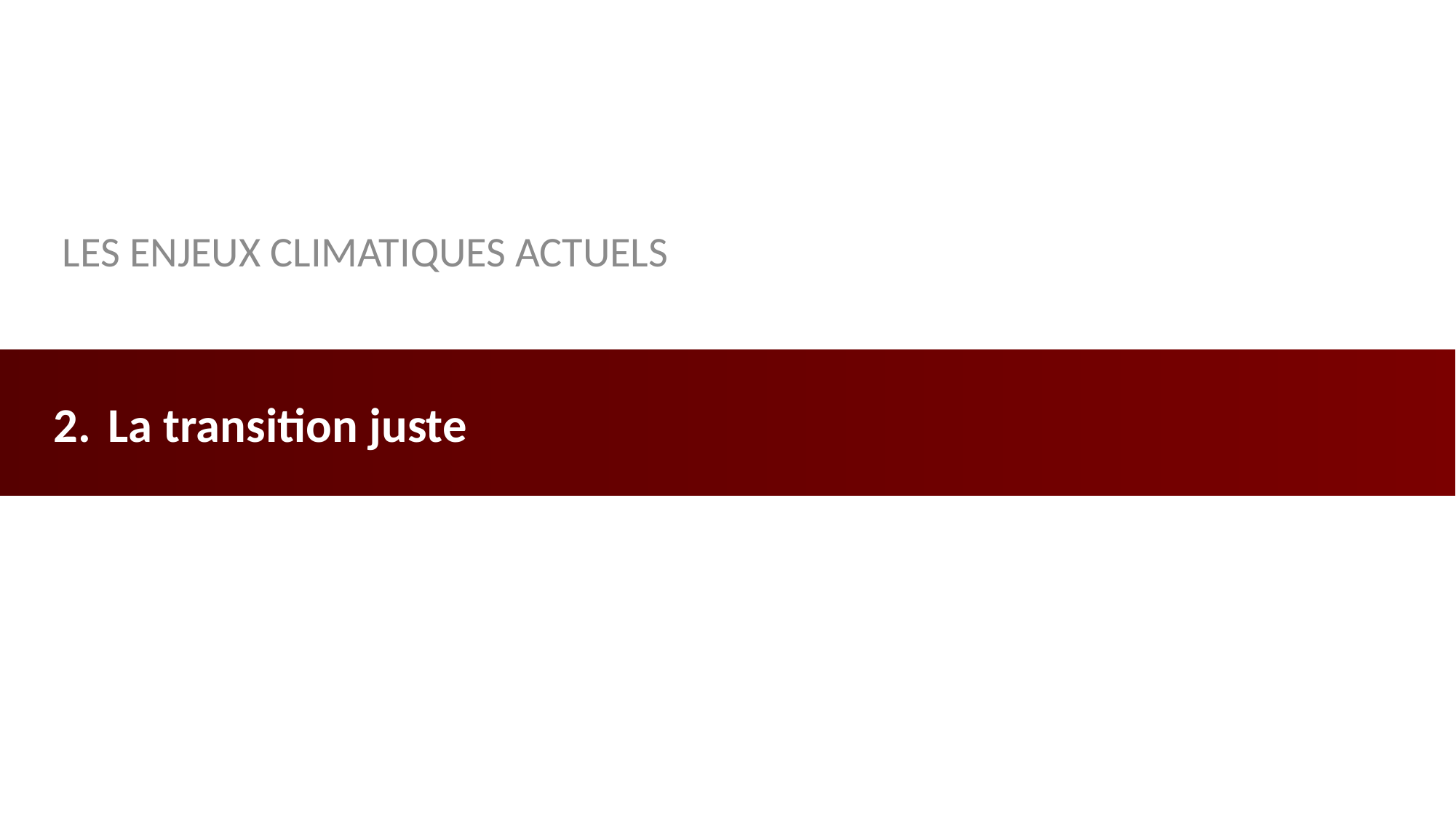

Les enjeux climatiques actuels
# La transition juste